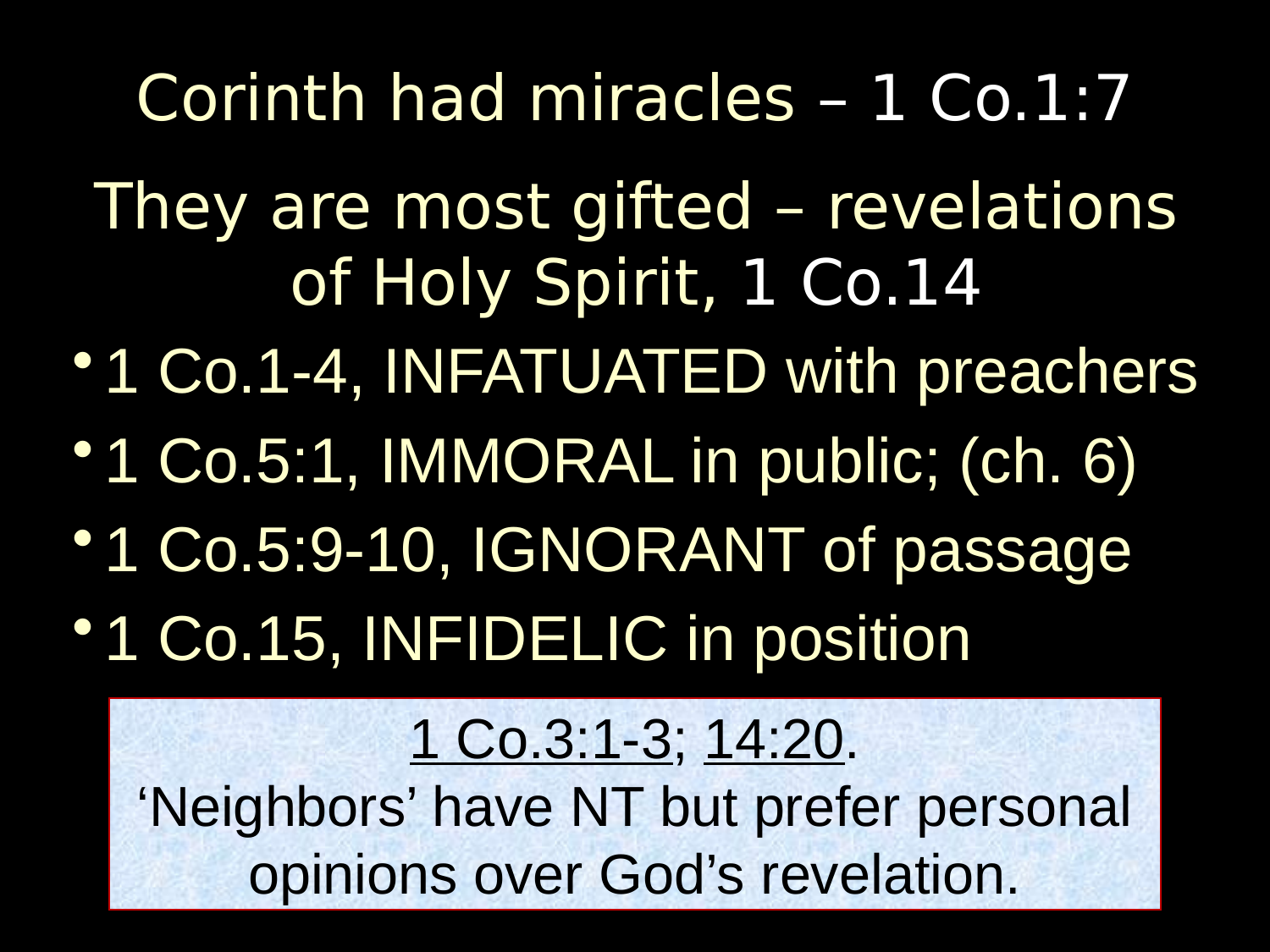

# Corinth had miracles – 1 Co.1:7
They are most gifted – revelations of Holy Spirit, 1 Co.14
1 Co.1-4, INFATUATED with preachers
1 Co.5:1, IMMORAL in public; (ch. 6)
1 Co.5:9-10, IGNORANT of passage
1 Co.15, INFIDELIC in position
1 Co.3:1-3; 14:20.
‘Neighbors’ have NT but prefer personal opinions over God’s revelation.